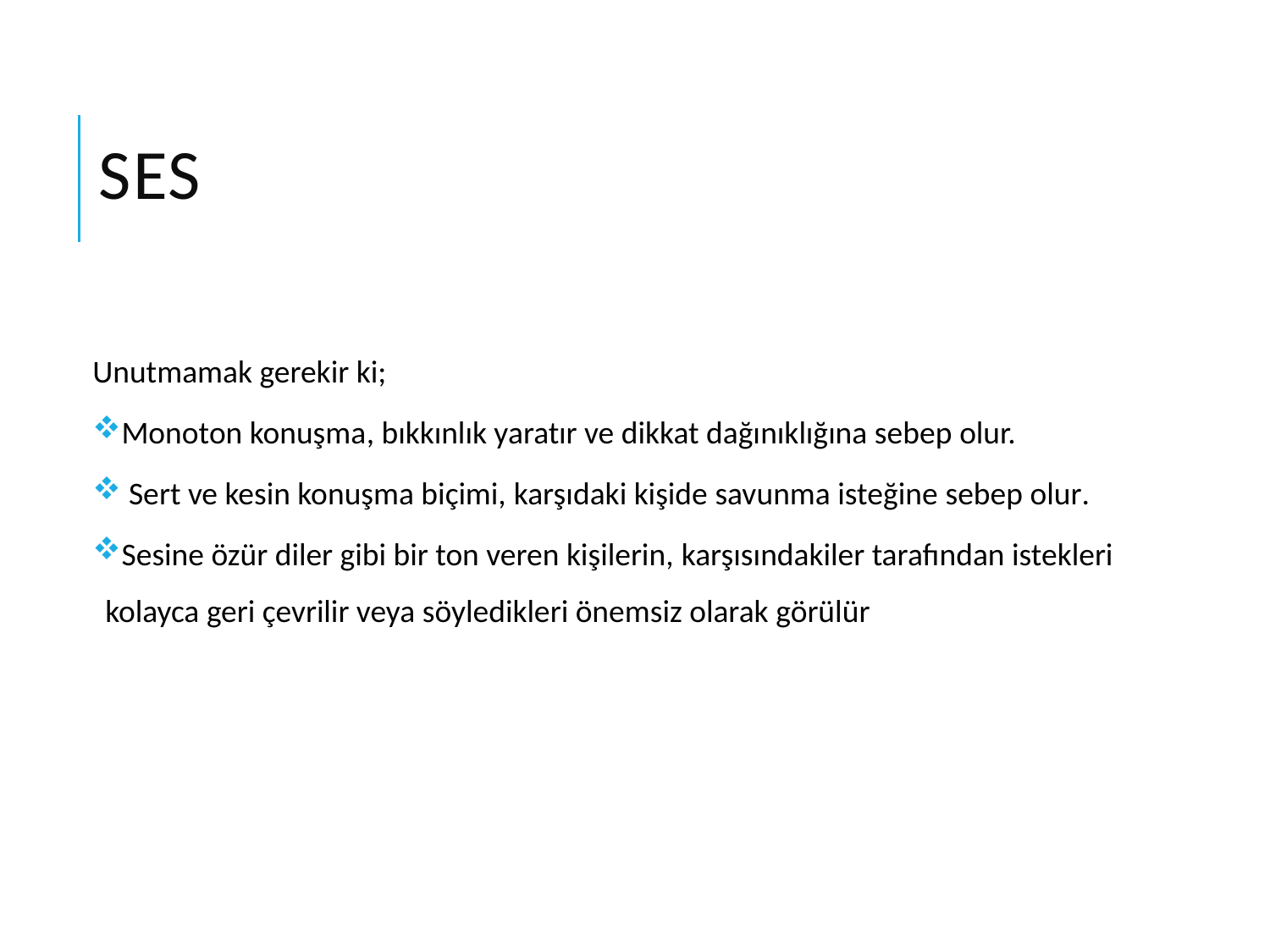

# Ses
Unutmamak gerekir ki;
Monoton konuşma, bıkkınlık yaratır ve dikkat dağınıklığına sebep olur.
 Sert ve kesin konuşma biçimi, karşıdaki kişide savunma isteğine sebep olur.
Sesine özür diler gibi bir ton veren kişilerin, karşısındakiler tarafından istekleri kolayca geri çevrilir veya söyledikleri önemsiz olarak görülür